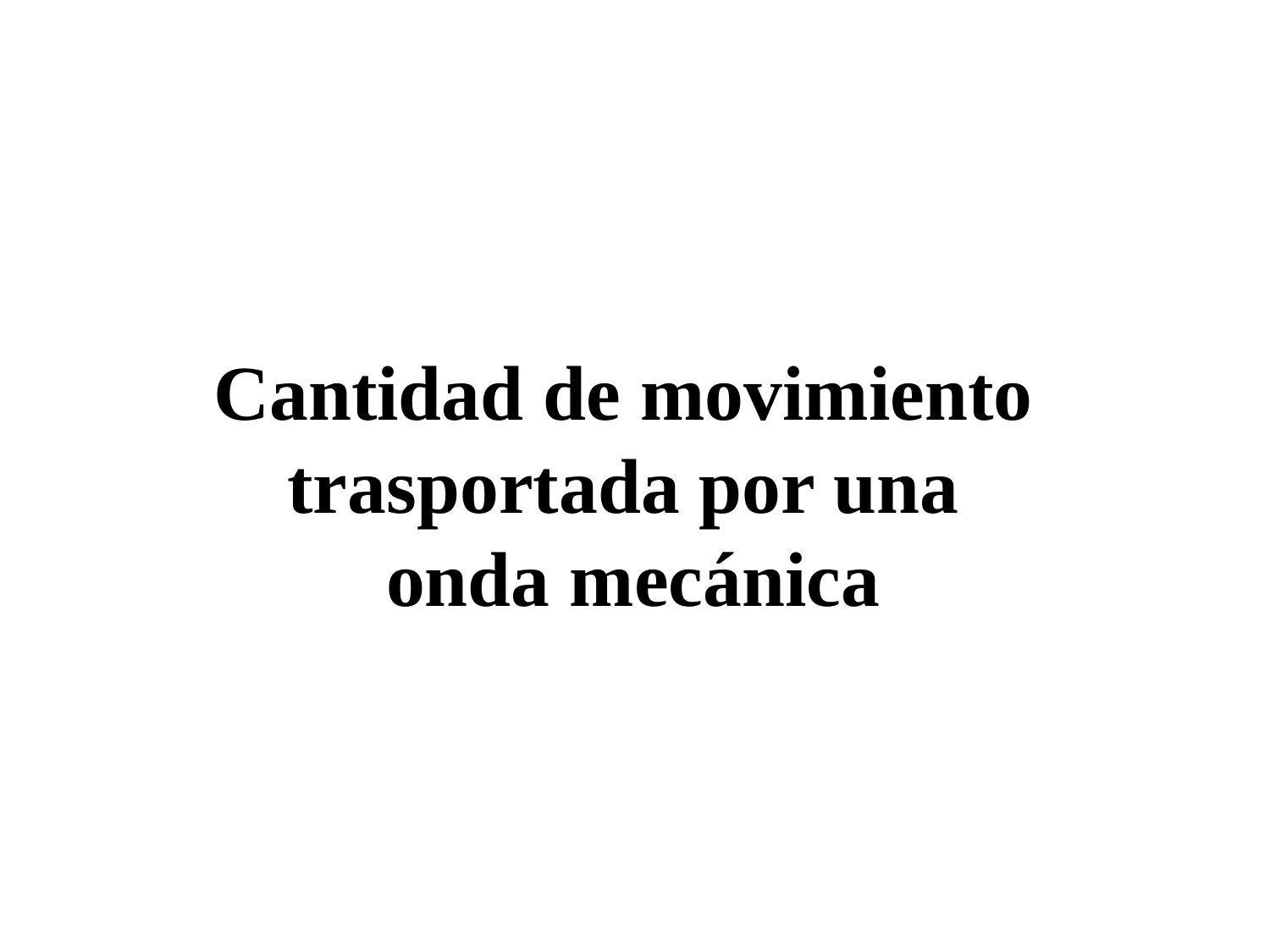

Cantidad de movimiento
trasportada por una
onda mecánica